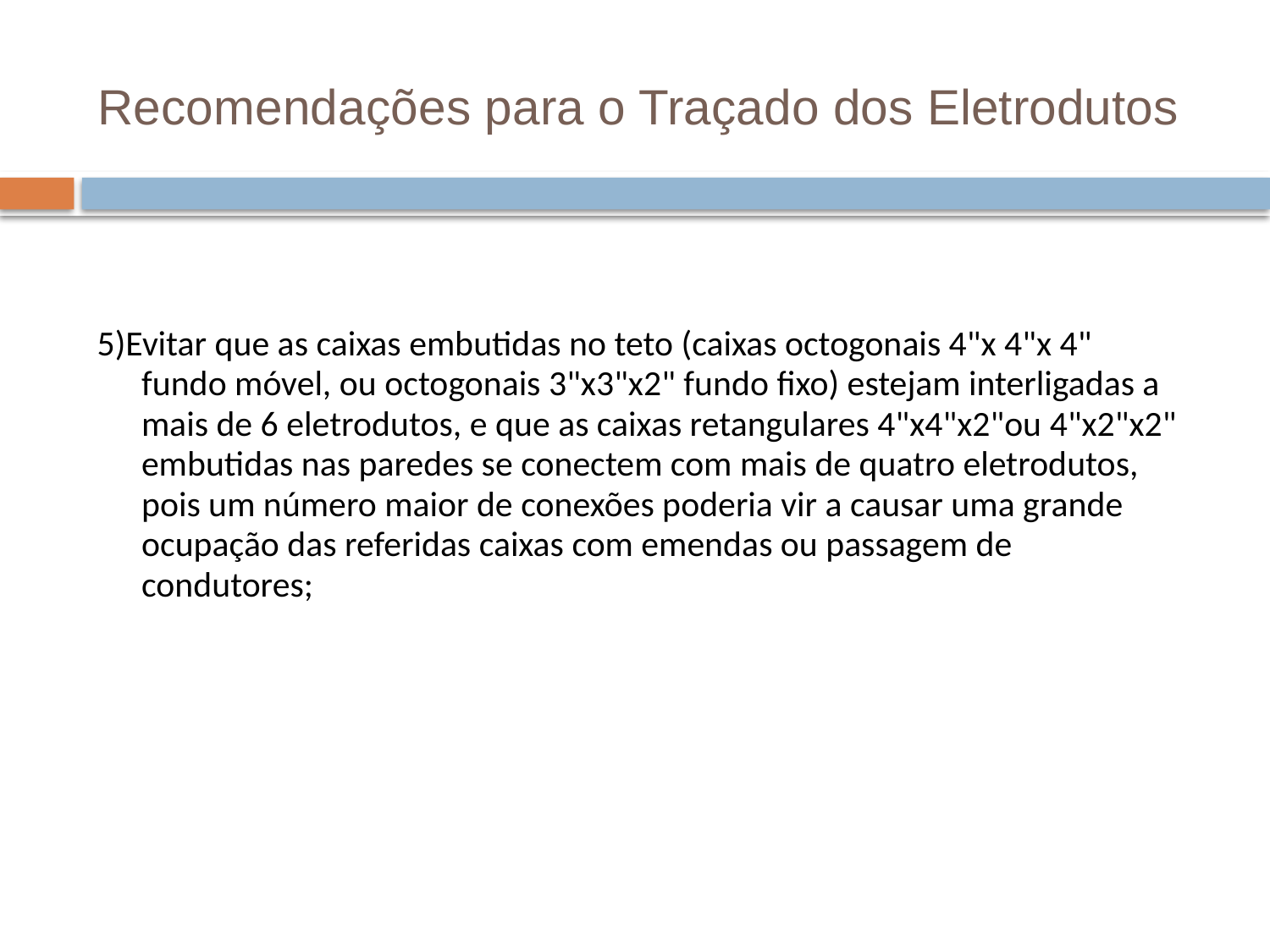

# Recomendações para o Traçado dos Eletrodutos
5)Evitar que as caixas embutidas no teto (caixas octogonais 4"x 4"x 4" fundo móvel, ou octogonais 3"x3"x2" fundo fixo) estejam interligadas a mais de 6 eletrodutos, e que as caixas retangulares 4"x4"x2"ou 4"x2"x2" embutidas nas paredes se conectem com mais de quatro eletrodutos, pois um número maior de conexões poderia vir a causar uma grande ocupação das referidas caixas com emendas ou passagem de condutores;